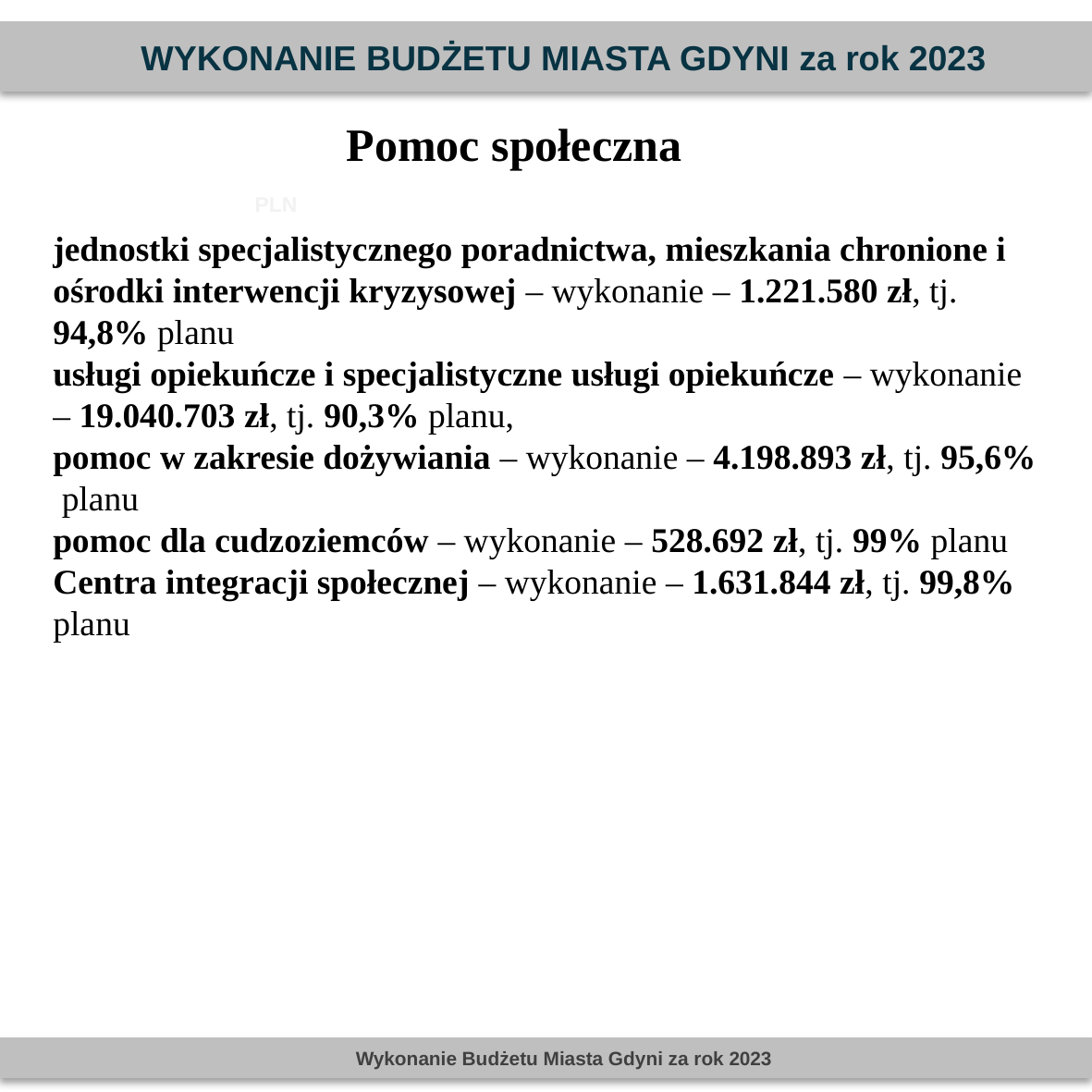

WYKONANIE BUDŻETU MIASTA GDYNI za rok 2023
Pomoc społeczna
PLN
jednostki specjalistycznego poradnictwa, mieszkania chronione i ośrodki interwencji kryzysowej – wykonanie – 1.221.580 zł, tj. 94,8% planu
usługi opiekuńcze i specjalistyczne usługi opiekuńcze – wykonanie – 19.040.703 zł, tj. 90,3% planu,
pomoc w zakresie dożywiania – wykonanie – 4.198.893 zł, tj. 95,6%  planu
pomoc dla cudzoziemców – wykonanie – 528.692 zł, tj. 99% planu
Centra integracji społecznej – wykonanie – 1.631.844 zł, tj. 99,8%  planu
Wykonanie Budżetu Miasta Gdyni za rok 2023